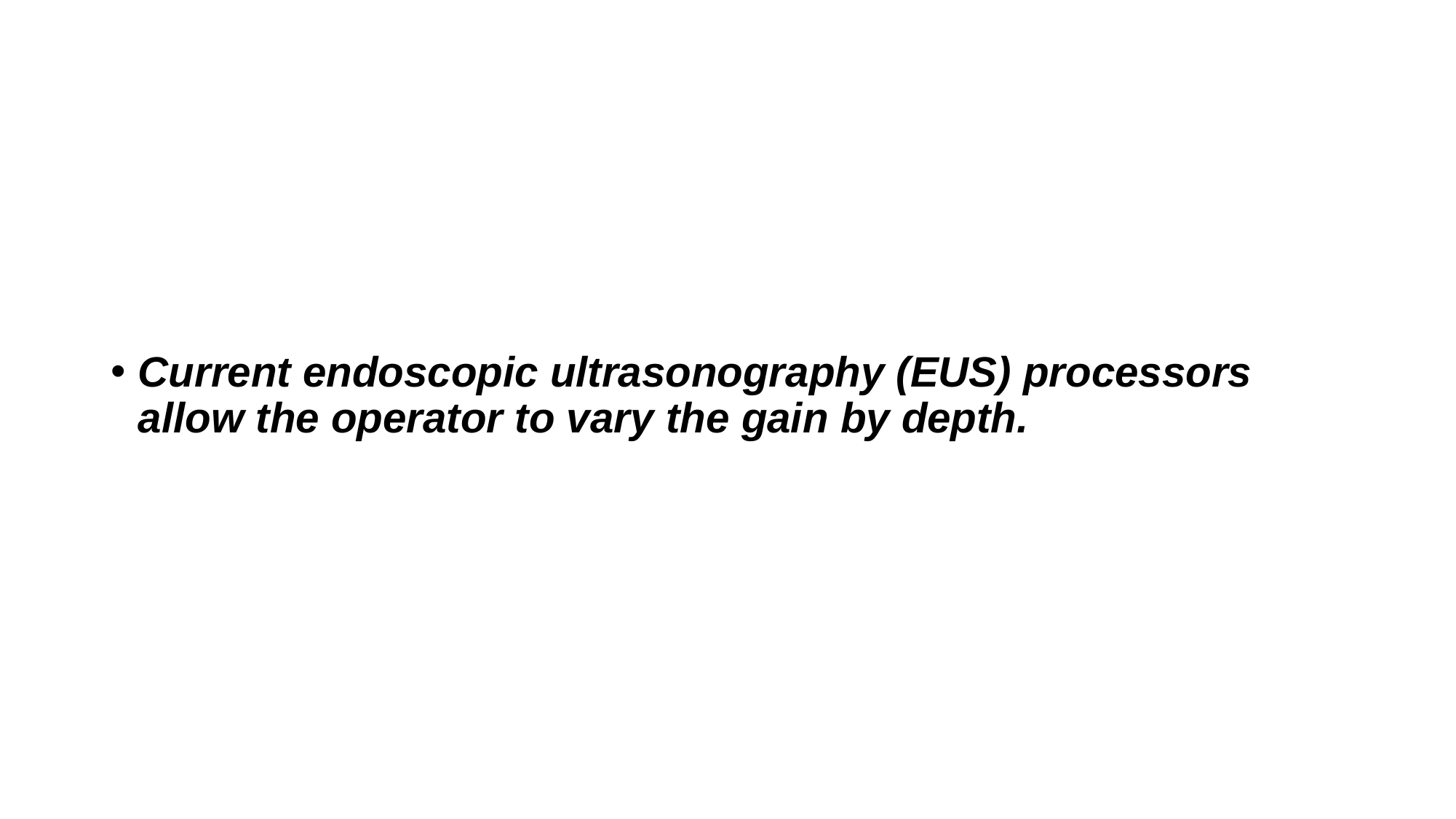

#

Current endoscopic ultrasonography (EUS) processors allow the operator to vary the gain by depth.